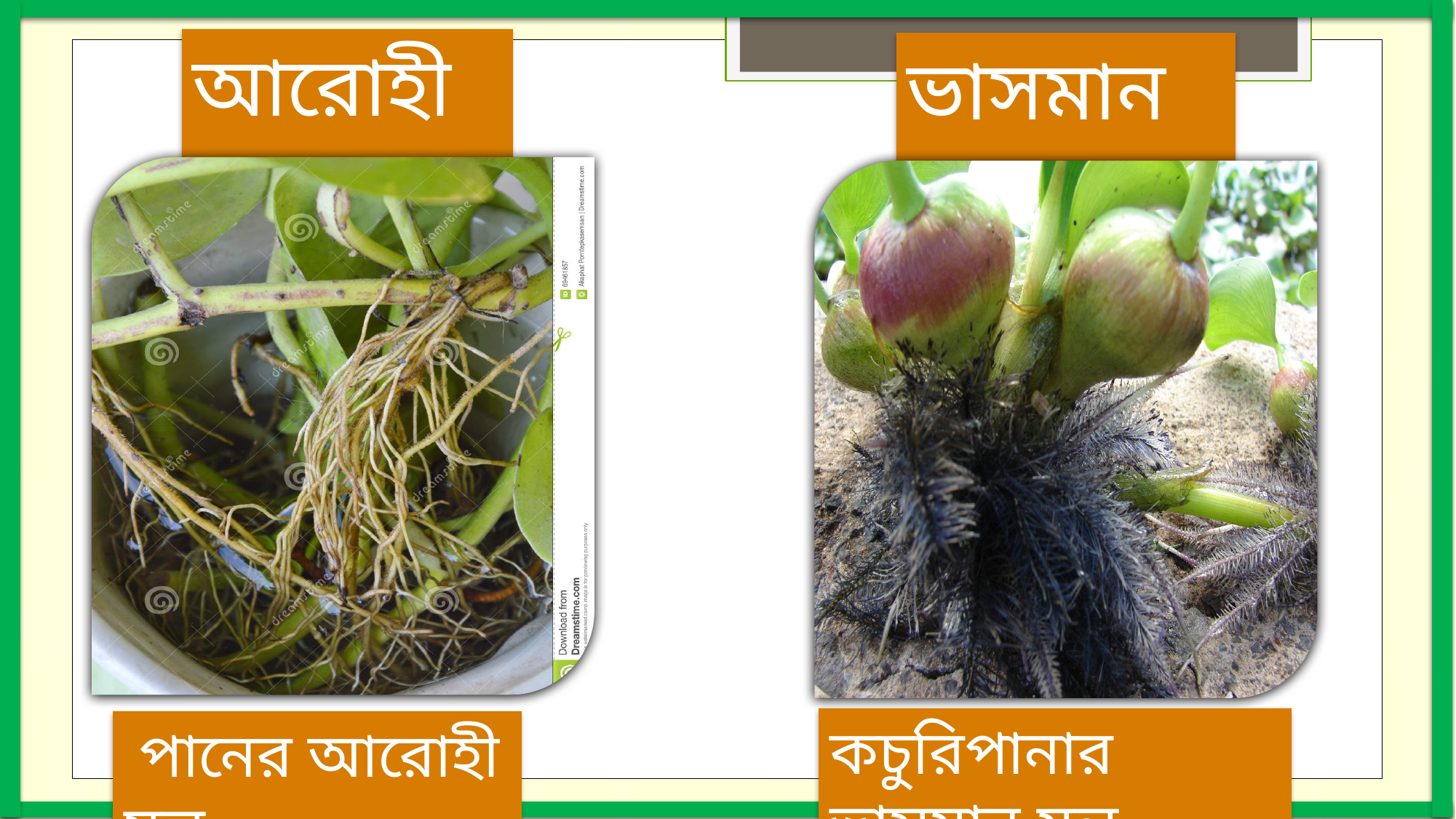

আরোহী মূল
ভাসমান মূল

কচুরিপানার ভাসমান মূল
 পানের আরোহী মূল